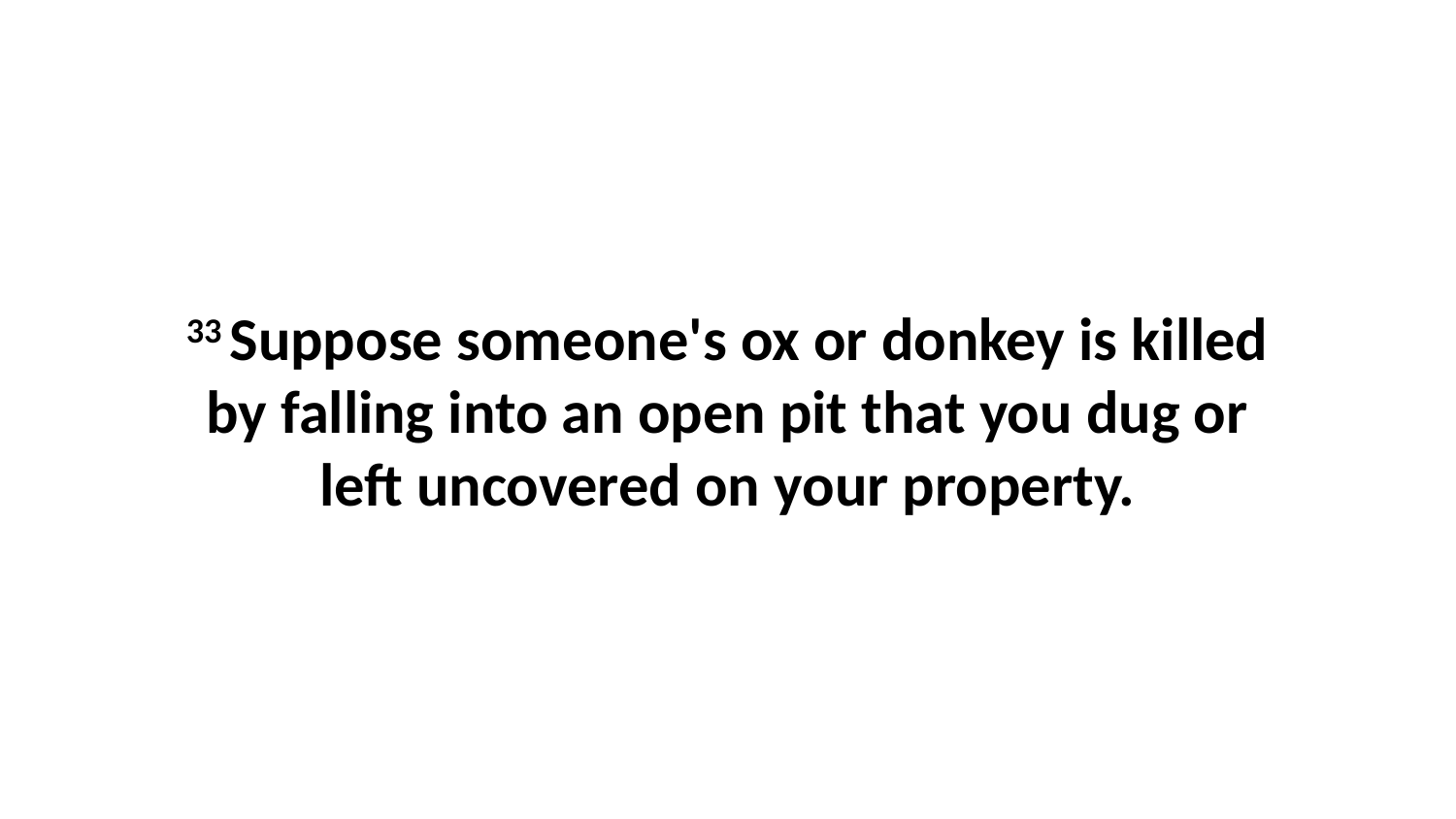

33 Suppose someone's ox or donkey is killed by falling into an open pit that you dug or left uncovered on your property.